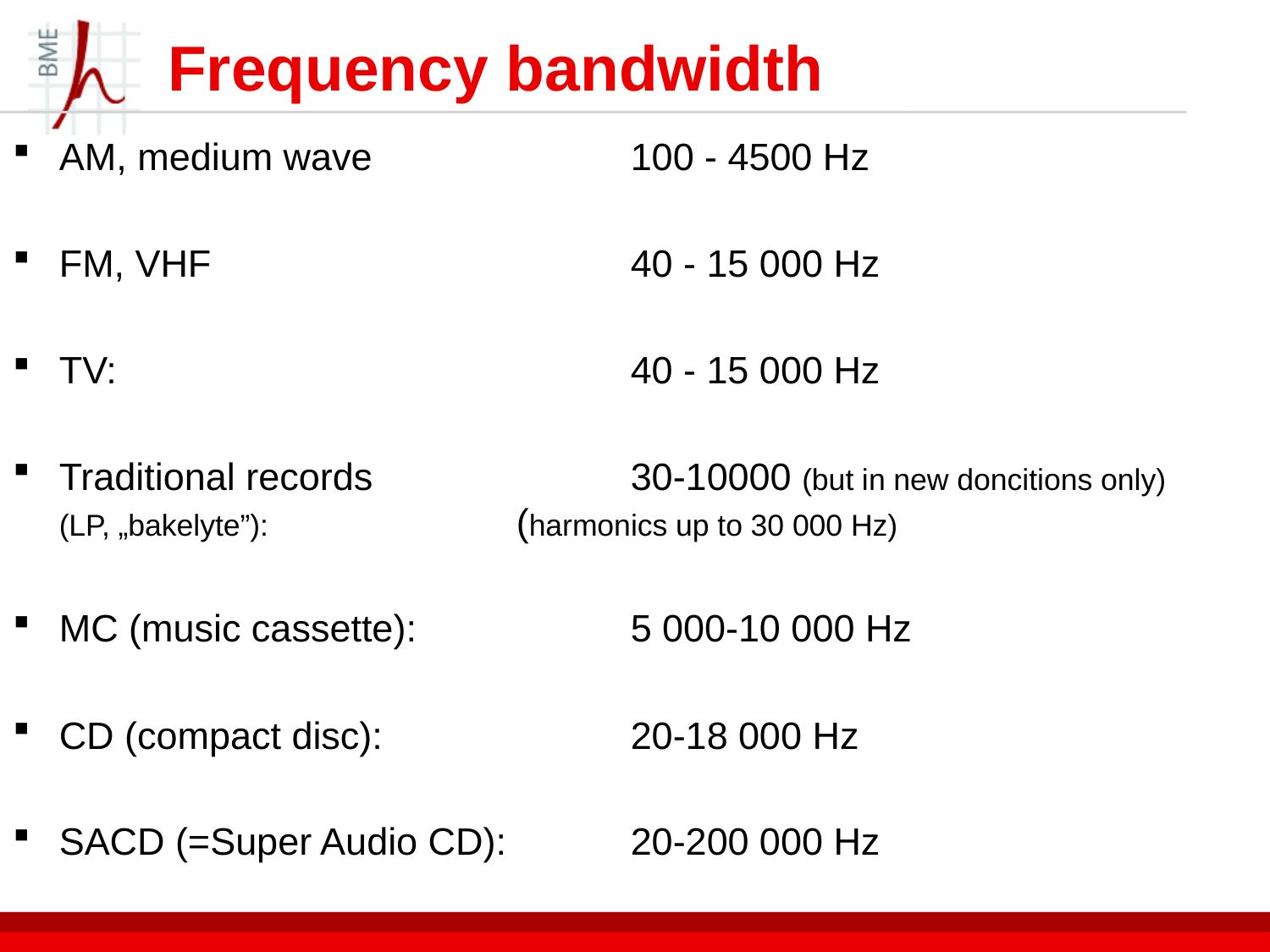

# Frequency bandwidth
AM, medium wave			100 - 4500 Hz

FM, VHF				40 - 15 000 Hz

TV: 			       		40 - 15 000 Hz

Traditional records			30-10000 (but in new doncitions only)
(LP, „bakelyte”):			(harmonics up to 30 000 Hz)

MC (music cassette): 		5 000-10 000 Hz

CD (compact disc):			20-18 000 Hz

SACD (=Super Audio CD):		20-200 000 Hz